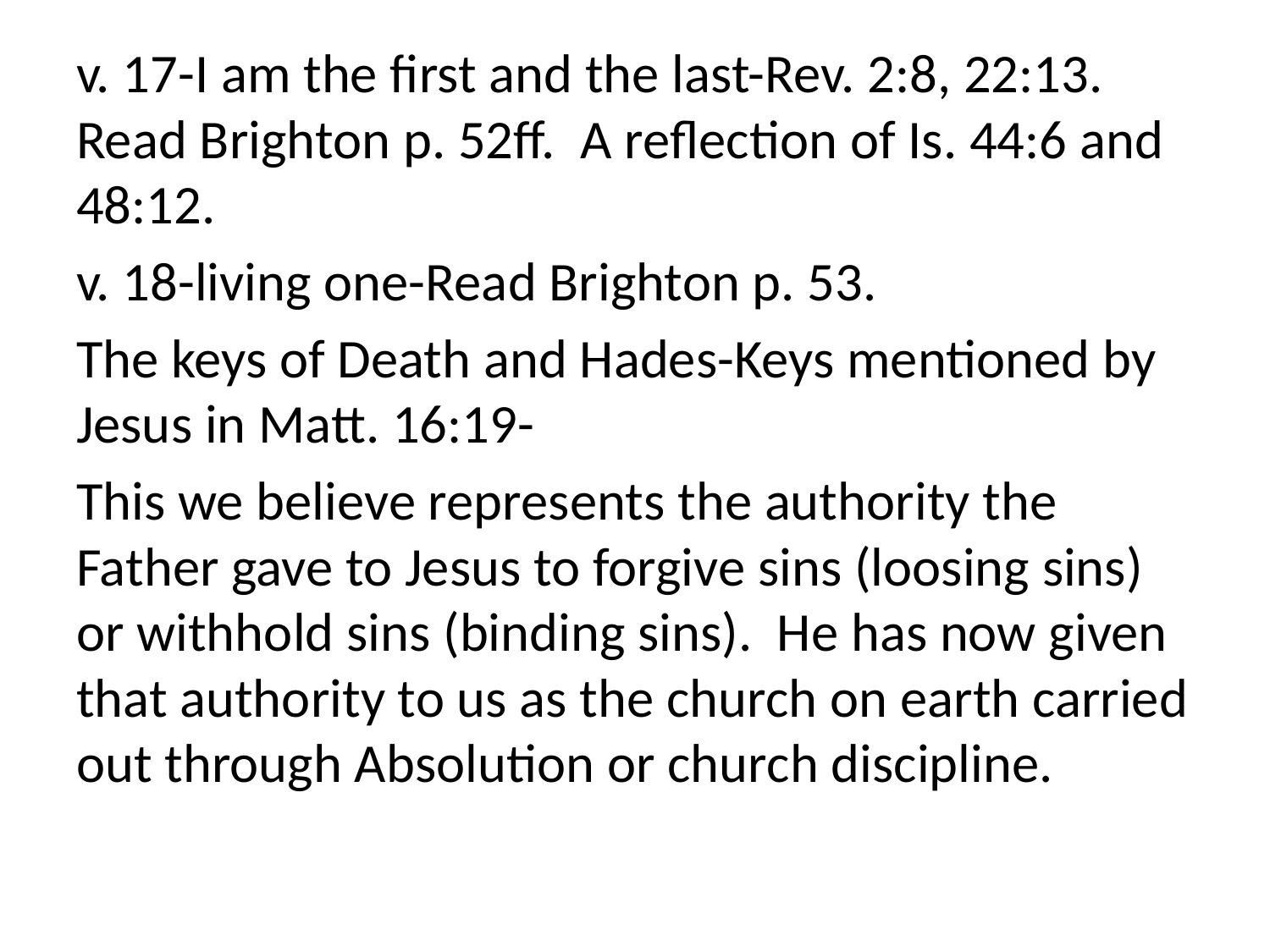

v. 17-I am the first and the last-Rev. 2:8, 22:13.  Read Brighton p. 52ff.  A reflection of Is. 44:6 and 48:12.
v. 18-living one-Read Brighton p. 53.
The keys of Death and Hades-Keys mentioned by Jesus in Matt. 16:19-
This we believe represents the authority the Father gave to Jesus to forgive sins (loosing sins) or withhold sins (binding sins).  He has now given that authority to us as the church on earth carried out through Absolution or church discipline.